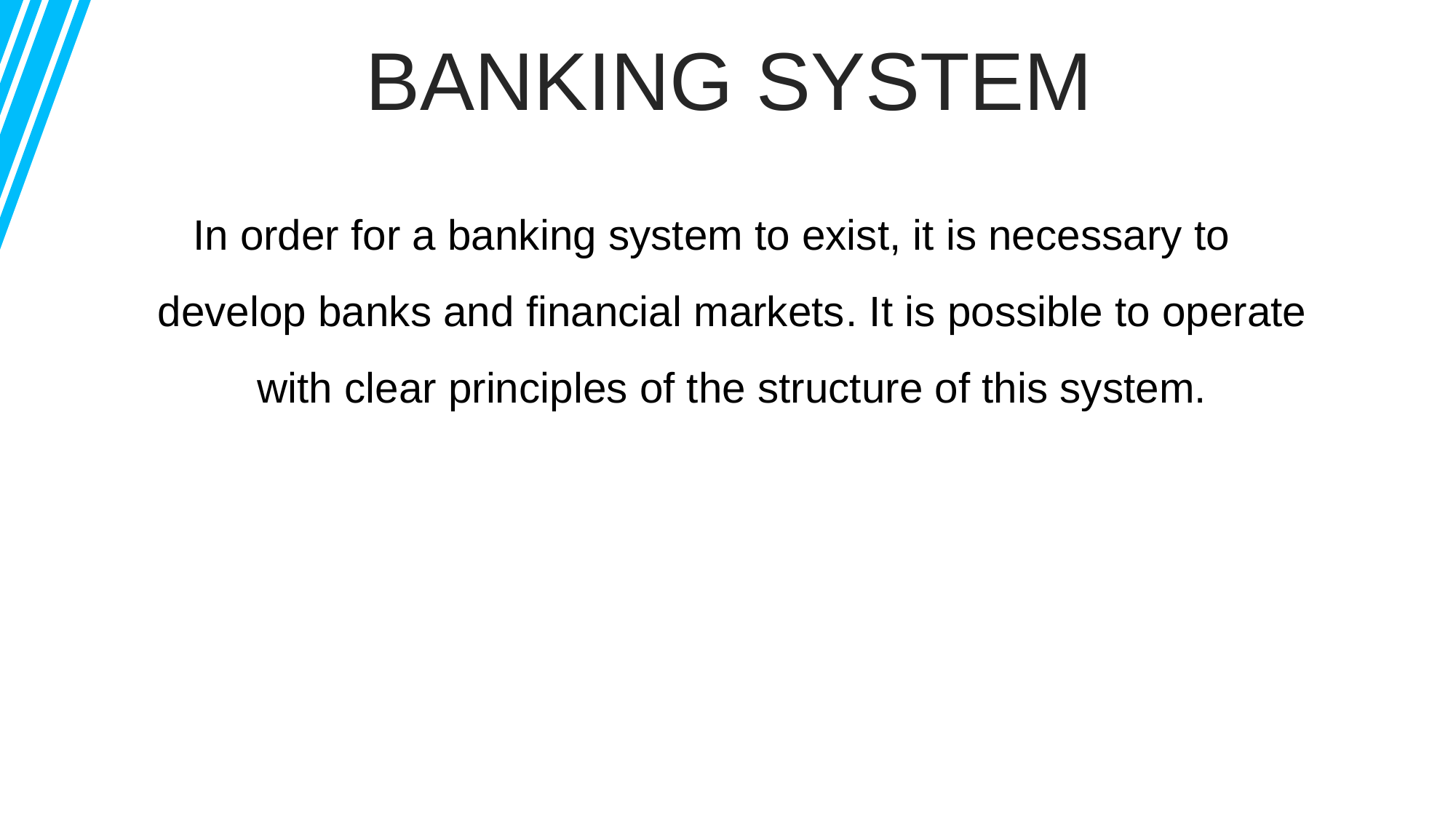

BANKING SYSTEM
In order for a banking system to exist, it is necessary to develop banks and financial markets. It is possible to operate with clear principles of the structure of this system.